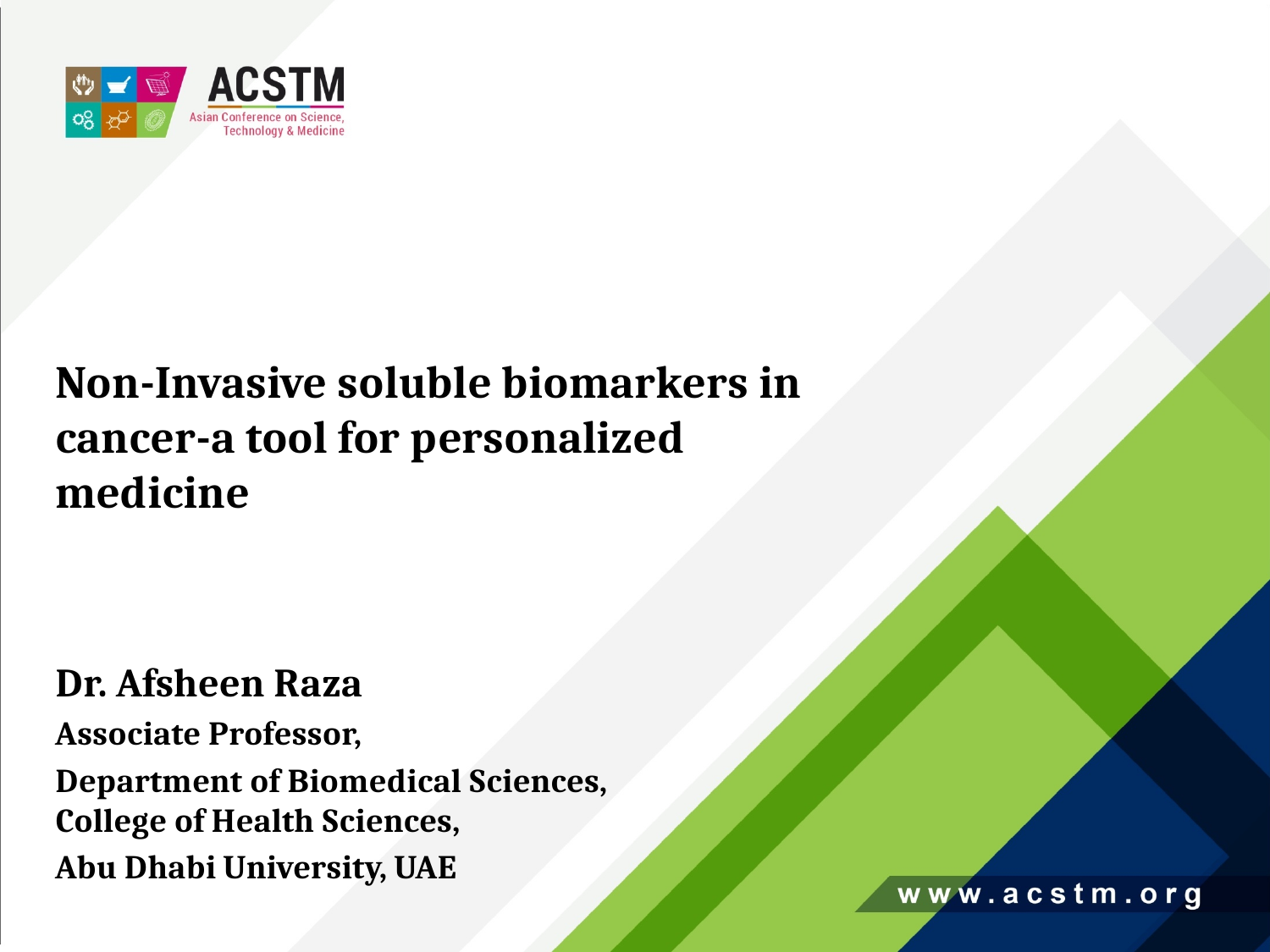

Non-Invasive soluble biomarkers in cancer-a tool for personalized medicine
Dr. Afsheen Raza
Associate Professor,
Department of Biomedical Sciences, College of Health Sciences,
Abu Dhabi University, UAE